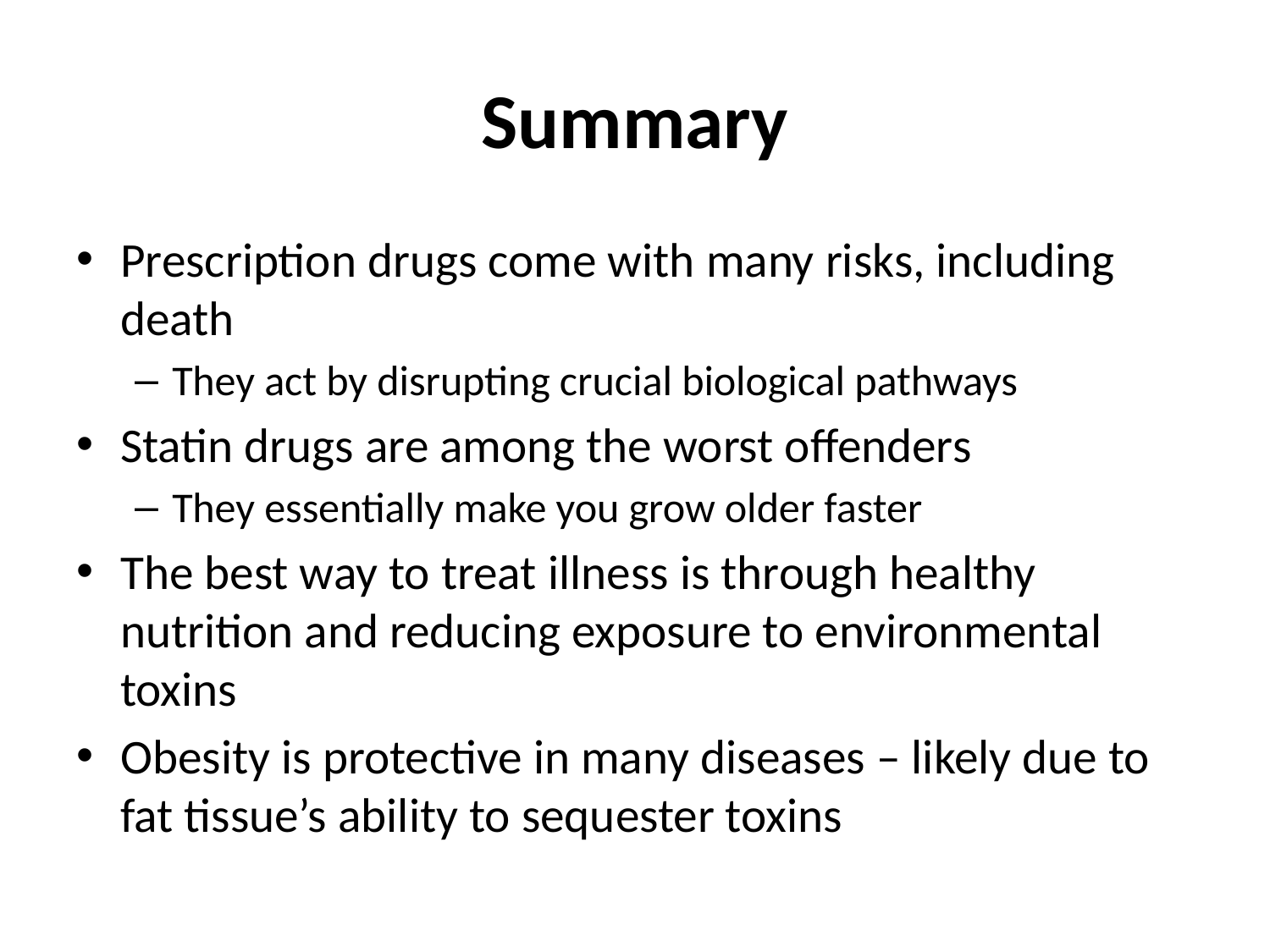

# Summary
Prescription drugs come with many risks, including death
They act by disrupting crucial biological pathways
Statin drugs are among the worst offenders
They essentially make you grow older faster
The best way to treat illness is through healthy nutrition and reducing exposure to environmental  toxins
Obesity is protective in many diseases – likely due to fat tissue’s ability to sequester toxins